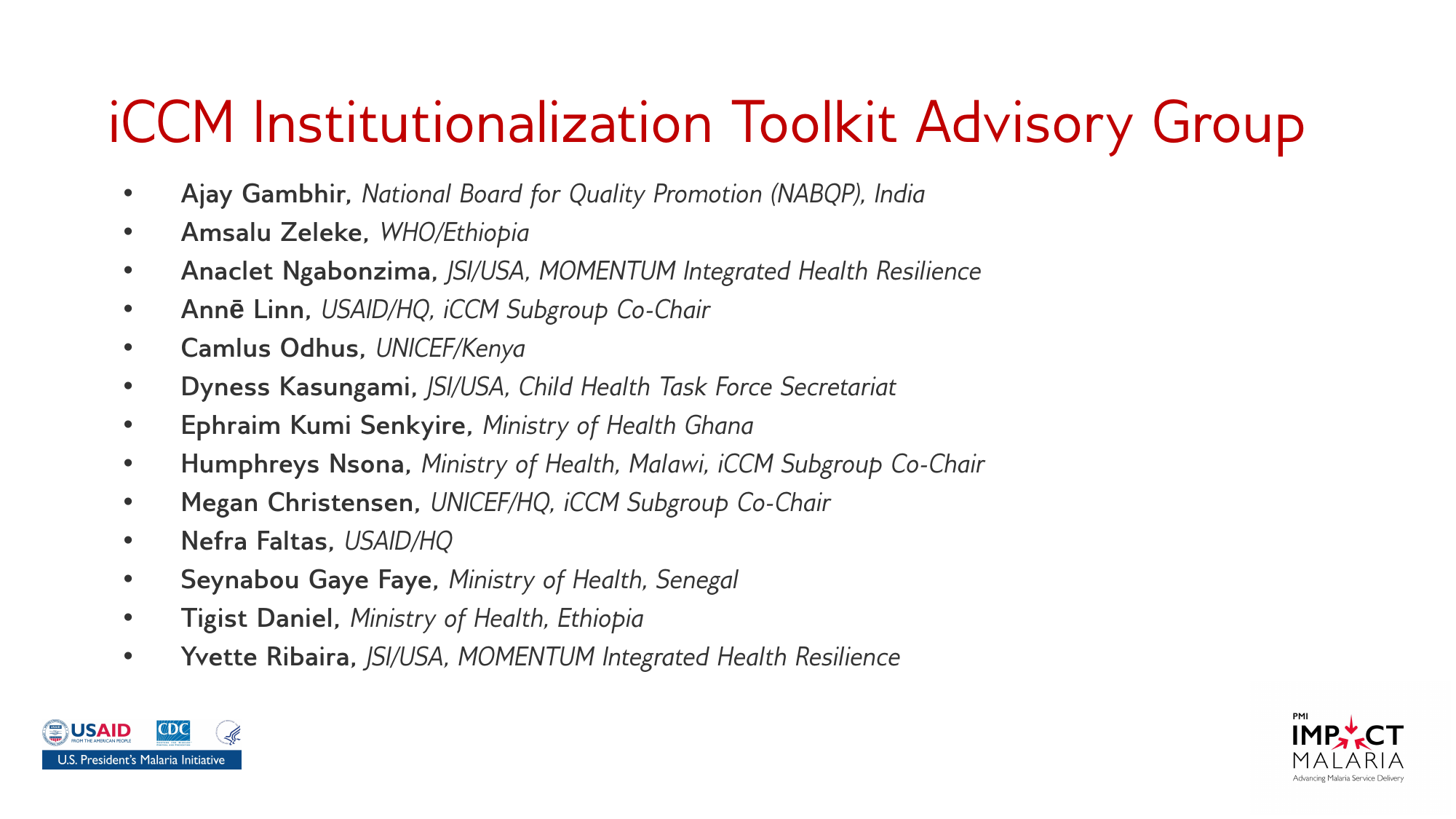

# iCCM Institutionalization Toolkit Advisory Group
Ajay Gambhir, National Board for Quality Promotion (NABQP), India
Amsalu Zeleke, WHO/Ethiopia
Anaclet Ngabonzima, JSI/USA, MOMENTUM Integrated Health Resilience
Annē Linn, USAID/HQ, iCCM Subgroup Co-Chair
Camlus Odhus, UNICEF/Kenya
Dyness Kasungami, JSI/USA, Child Health Task Force Secretariat
Ephraim Kumi Senkyire, Ministry of Health Ghana
Humphreys Nsona, Ministry of Health, Malawi, iCCM Subgroup Co-Chair
Megan Christensen, UNICEF/HQ, iCCM Subgroup Co-Chair
Nefra Faltas, USAID/HQ
Seynabou Gaye Faye, Ministry of Health, Senegal
Tigist Daniel, Ministry of Health, Ethiopia
Yvette Ribaira, JSI/USA, MOMENTUM Integrated Health Resilience